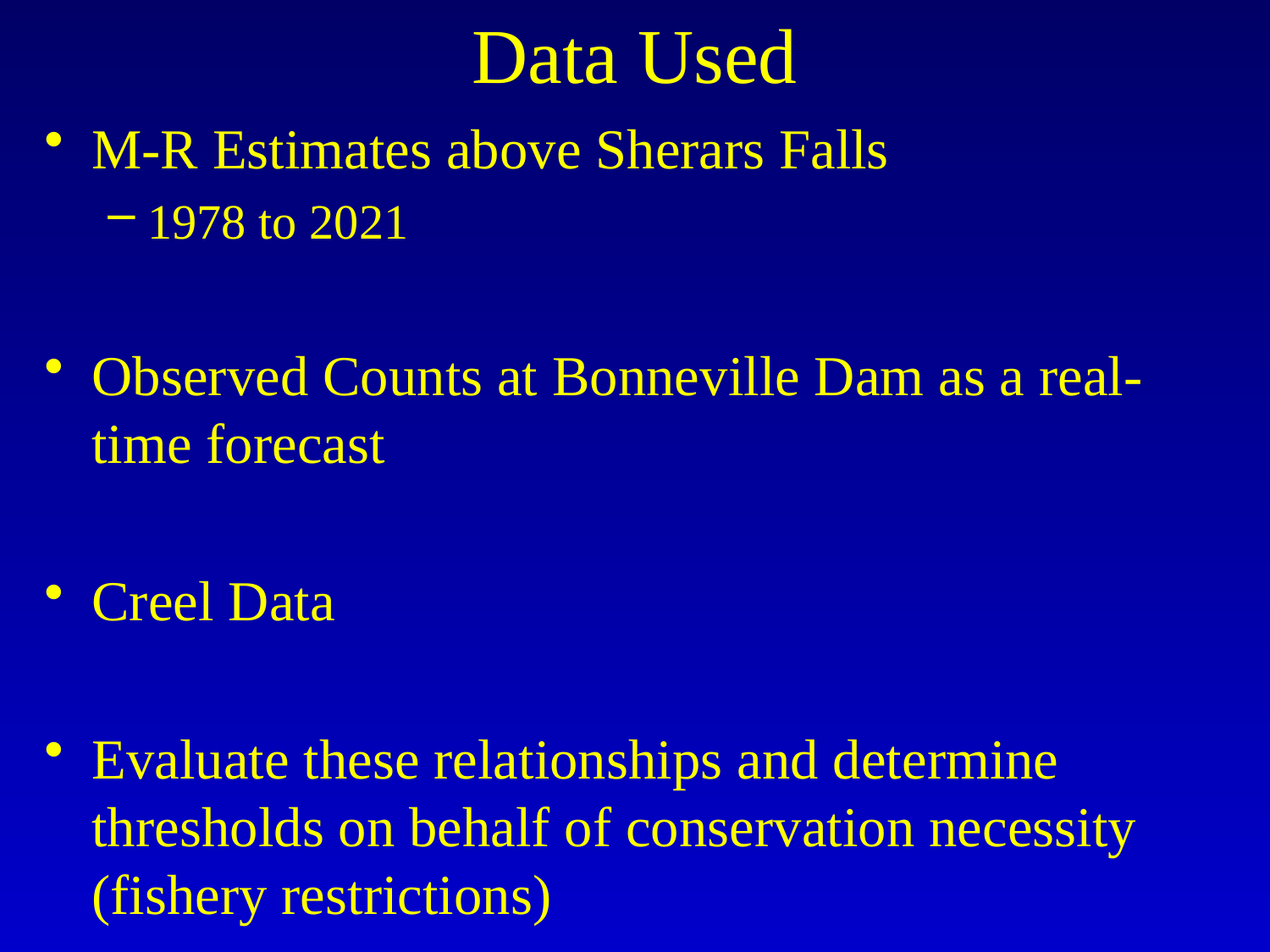

# Data Used
M-R Estimates above Sherars Falls
1978 to 2021

Observed Counts at Bonneville Dam as a real-time forecast

Creel Data

Evaluate these relationships and determine thresholds on behalf of conservation necessity (fishery restrictions)